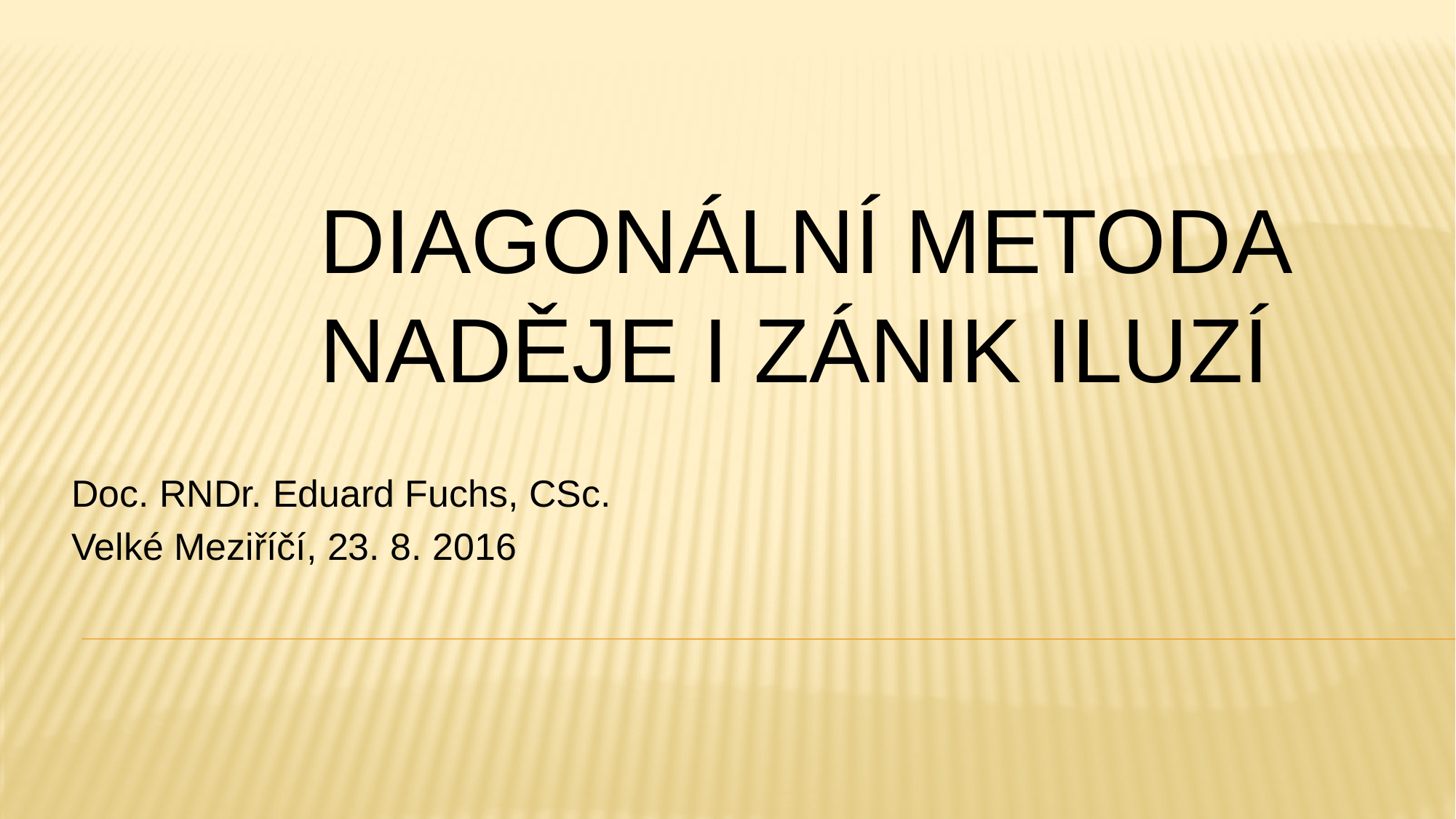

# Diagonální metoda Naděje i zánik iluzí
Doc. RNDr. Eduard Fuchs, CSc.
Velké Meziříčí, 23. 8. 2016